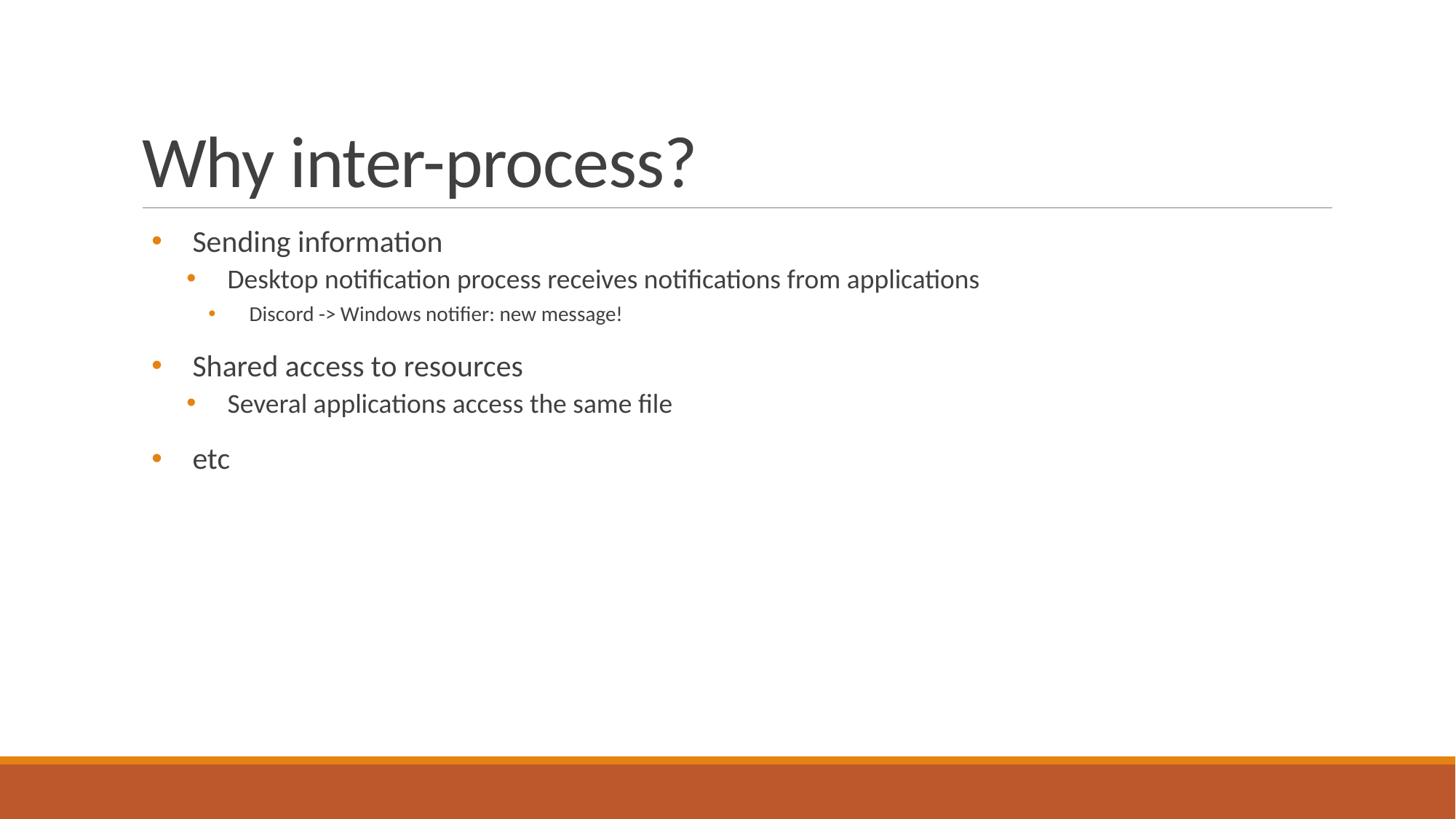

# Why inter-process?
Sending information
Desktop notification process receives notifications from applications
Discord -> Windows notifier: new message!
Shared access to resources
Several applications access the same file
etc